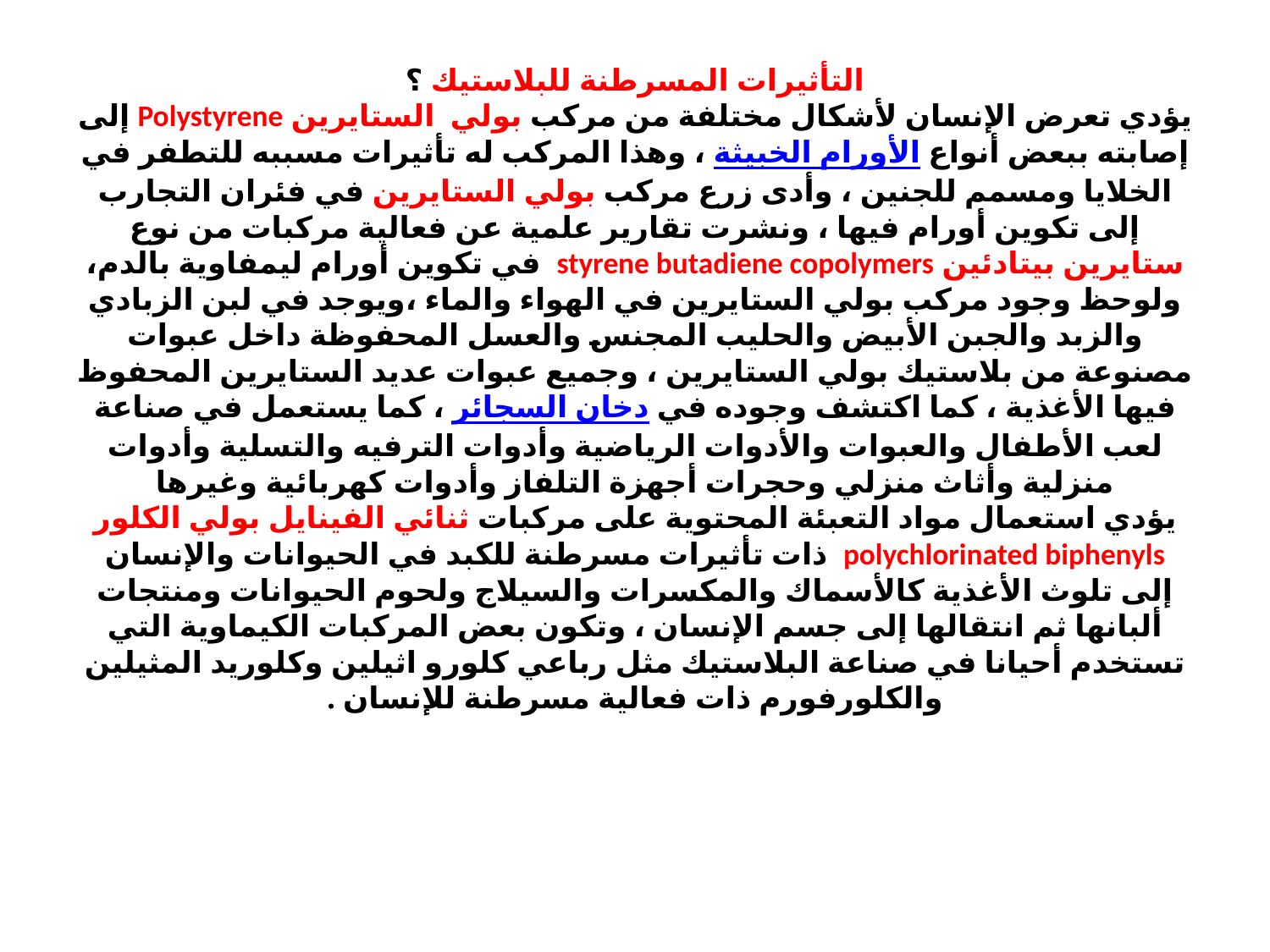

# التأثيرات المسرطنة للبلاستيك ؟ يؤدي تعرض الإنسان لأشكال مختلفة من مركب بولي  الستايرين Polystyrene إلى إصابته ببعض أنواع الأورام الخبيثة ، وهذا المركب له تأثيرات مسببه للتطفر في الخلايا ومسمم للجنين ، وأدى زرع مركب بولي الستايرين في فئران التجارب إلى تكوين أورام فيها ، ونشرت تقارير علمية عن فعالية مركبات من نوع ستايرين بيتادئين styrene butadiene copolymers  في تكوين أورام ليمفاوية بالدم، ولوحظ وجود مركب بولي الستايرين في الهواء والماء ،ويوجد في لبن الزبادي والزبد والجبن الأبيض والحليب المجنس والعسل المحفوظة داخل عبوات مصنوعة من بلاستيك بولي الستايرين ، وجميع عبوات عديد الستايرين المحفوظ فيها الأغذية ، كما اكتشف وجوده في دخان السجائر ، كما يستعمل في صناعة لعب الأطفال والعبوات والأدوات الرياضية وأدوات الترفيه والتسلية وأدوات منزلية وأثاث منزلي وحجرات أجهزة التلفاز وأدوات كهربائية وغيرها يؤدي استعمال مواد التعبئة المحتوية على مركبات ثنائي الفينايل بولي الكلور polychlorinated biphenyls  ذات تأثيرات مسرطنة للكبد في الحيوانات والإنسان إلى تلوث الأغذية كالأسماك والمكسرات والسيلاج ولحوم الحيوانات ومنتجات ألبانها ثم انتقالها إلى جسم الإنسان ، وتكون بعض المركبات الكيماوية التي تستخدم أحيانا في صناعة البلاستيك مثل رباعي كلورو اثيلين وكلوريد المثيلين والكلورفورم ذات فعالية مسرطنة للإنسان .